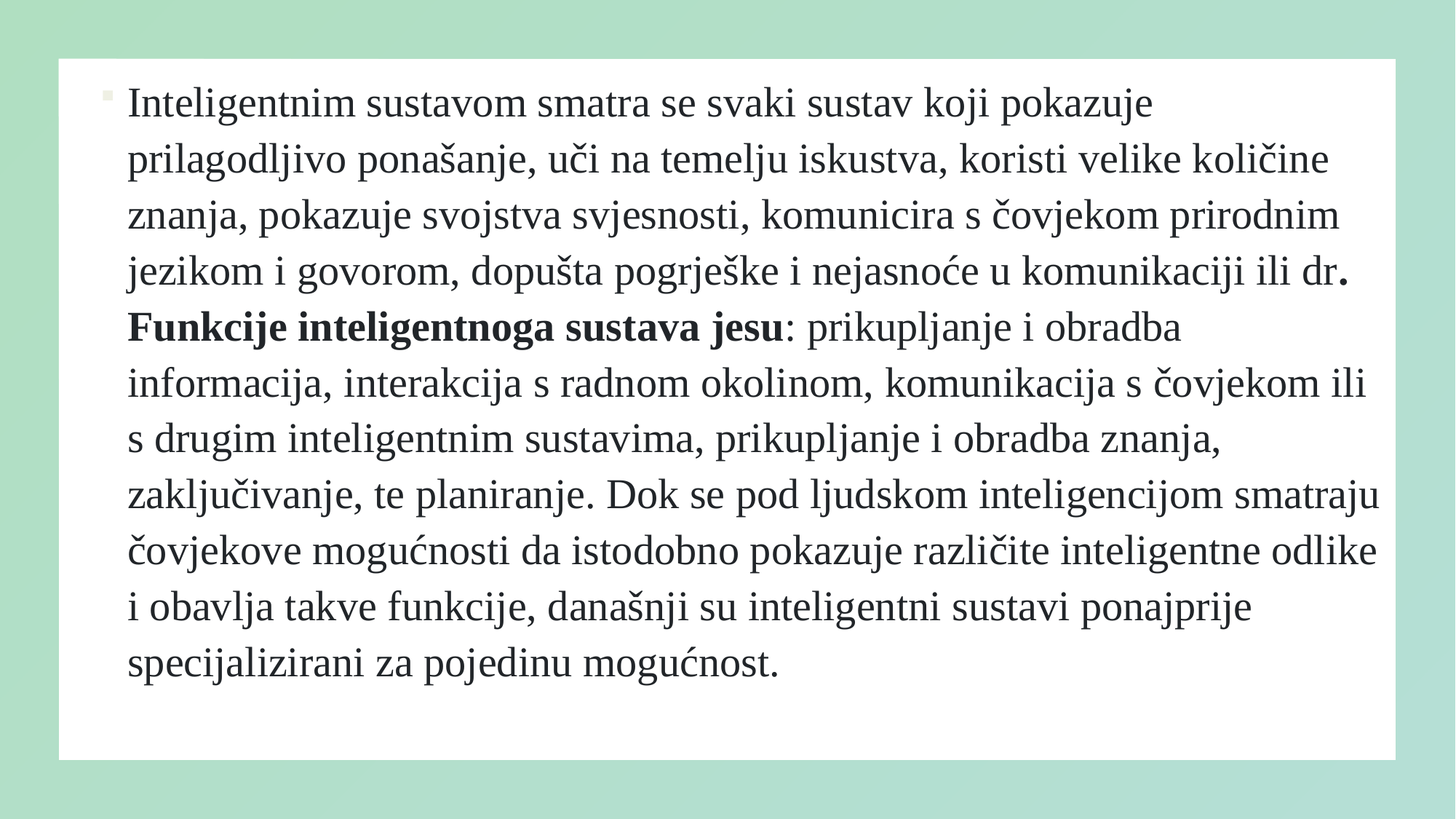

Inteligentnim sustavom smatra se svaki sustav koji pokazuje prilagodljivo ponašanje, uči na temelju iskustva, koristi velike količine znanja, pokazuje svojstva svjesnosti, komunicira s čovjekom prirodnim jezikom i govorom, dopušta pogrješke i nejasnoće u komunikaciji ili dr. Funkcije inteligentnoga sustava jesu: prikupljanje i obradba informacija, interakcija s radnom okolinom, komunikacija s čovjekom ili s drugim inteligentnim sustavima, prikupljanje i obradba znanja, zaključivanje, te planiranje. Dok se pod ljudskom inteligencijom smatraju čovjekove mogućnosti da istodobno pokazuje različite inteligentne odlike i obavlja takve funkcije, današnji su inteligentni sustavi ponajprije specijalizirani za pojedinu mogućnost.
#